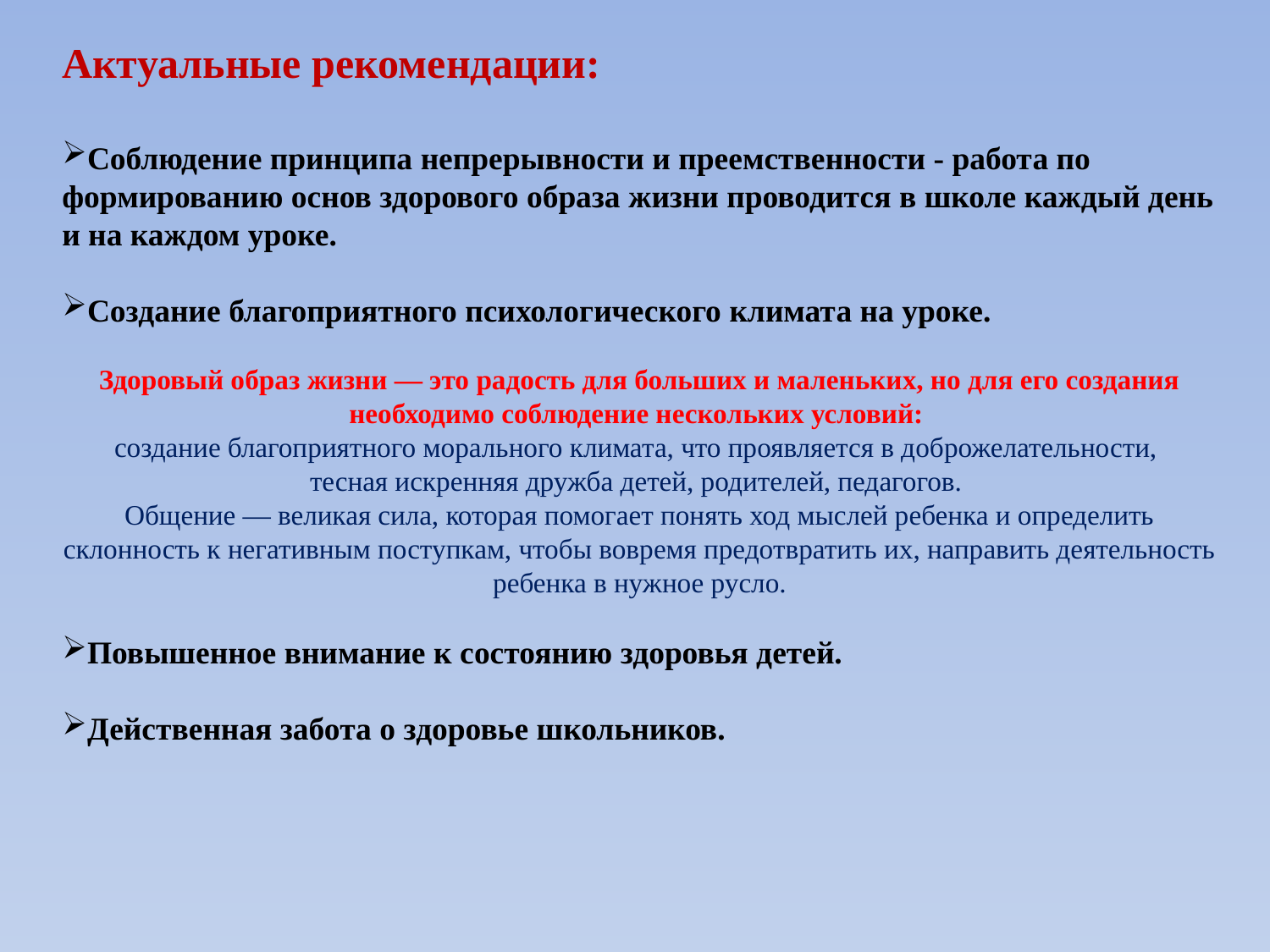

Актуальные рекомендации:

Соблюдение принципа непрерывности и преемственности - работа по формированию основ здорового образа жизни проводится в школе каждый день и на каждом уроке.

Создание благоприятного психологического климата на уроке.

Здоровый образ жизни — это радость для больших и маленьких, но для его создания необходимо соблюдение нескольких условий:
создание благоприятного морального климата, что проявляется в доброжелательности,
тесная искренняя дружба детей, родителей, педагогов.
Общение — великая сила, которая помогает понять ход мыслей ребенка и определить склонность к негативным поступкам, чтобы вовремя предотвратить их, направить деятельность ребенка в нужное русло.

Повышенное внимание к состоянию здоровья детей.

Действенная забота о здоровье школьников.